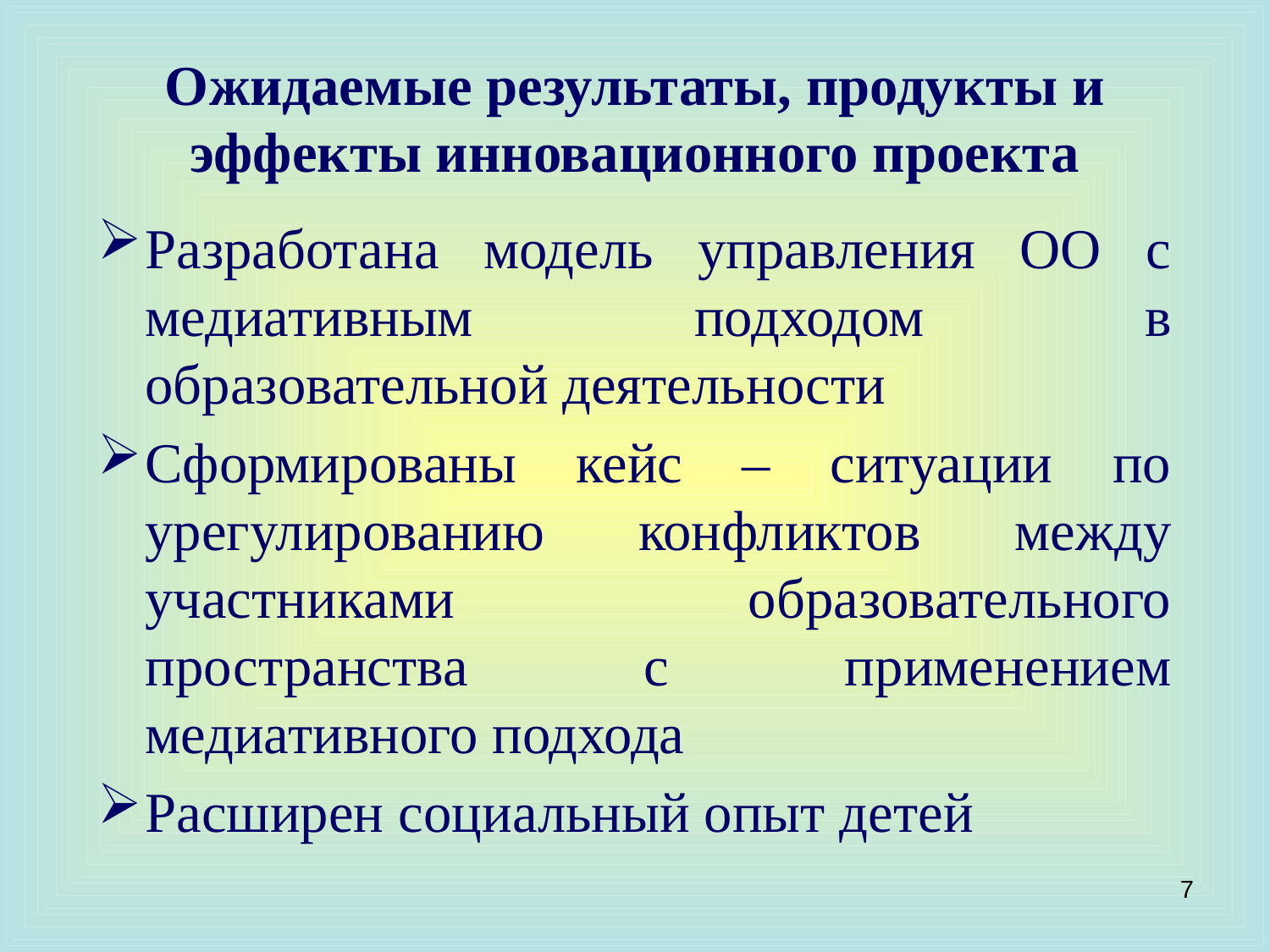

# Ожидаемые результаты, продукты и эффекты инновационного проекта
Разработана модель управления ОО с медиативным подходом в образовательной деятельности
Сформированы кейс – ситуации по урегулированию конфликтов между участниками образовательного пространства с применением медиативного подхода
Расширен социальный опыт детей
7